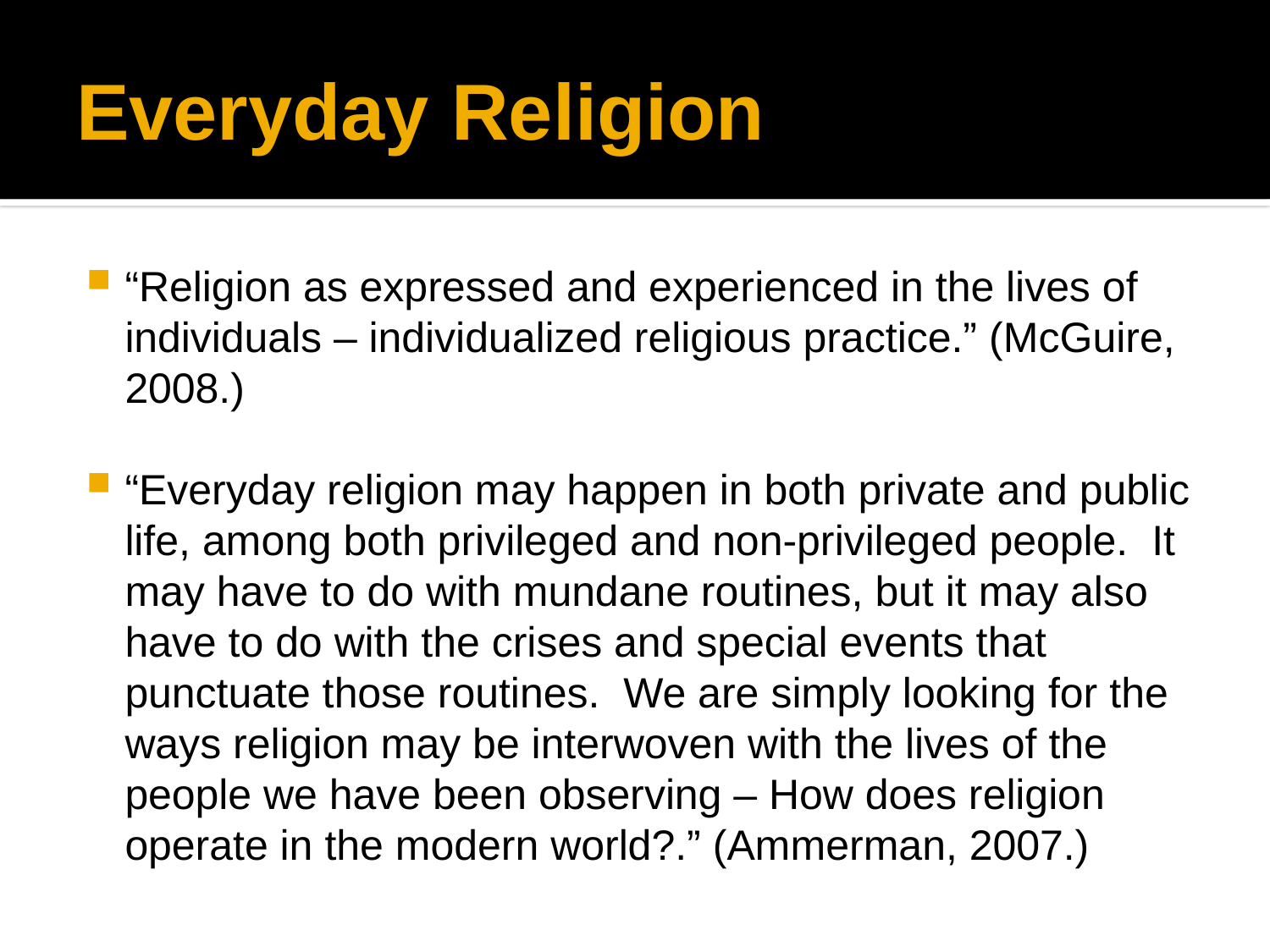

# Everyday Religion
“Religion as expressed and experienced in the lives of individuals – individualized religious practice.” (McGuire, 2008.)

“Everyday religion may happen in both private and public life, among both privileged and non-privileged people.  It may have to do with mundane routines, but it may also have to do with the crises and special events that punctuate those routines.  We are simply looking for the ways religion may be interwoven with the lives of the people we have been observing – How does religion operate in the modern world?.” (Ammerman, 2007.)